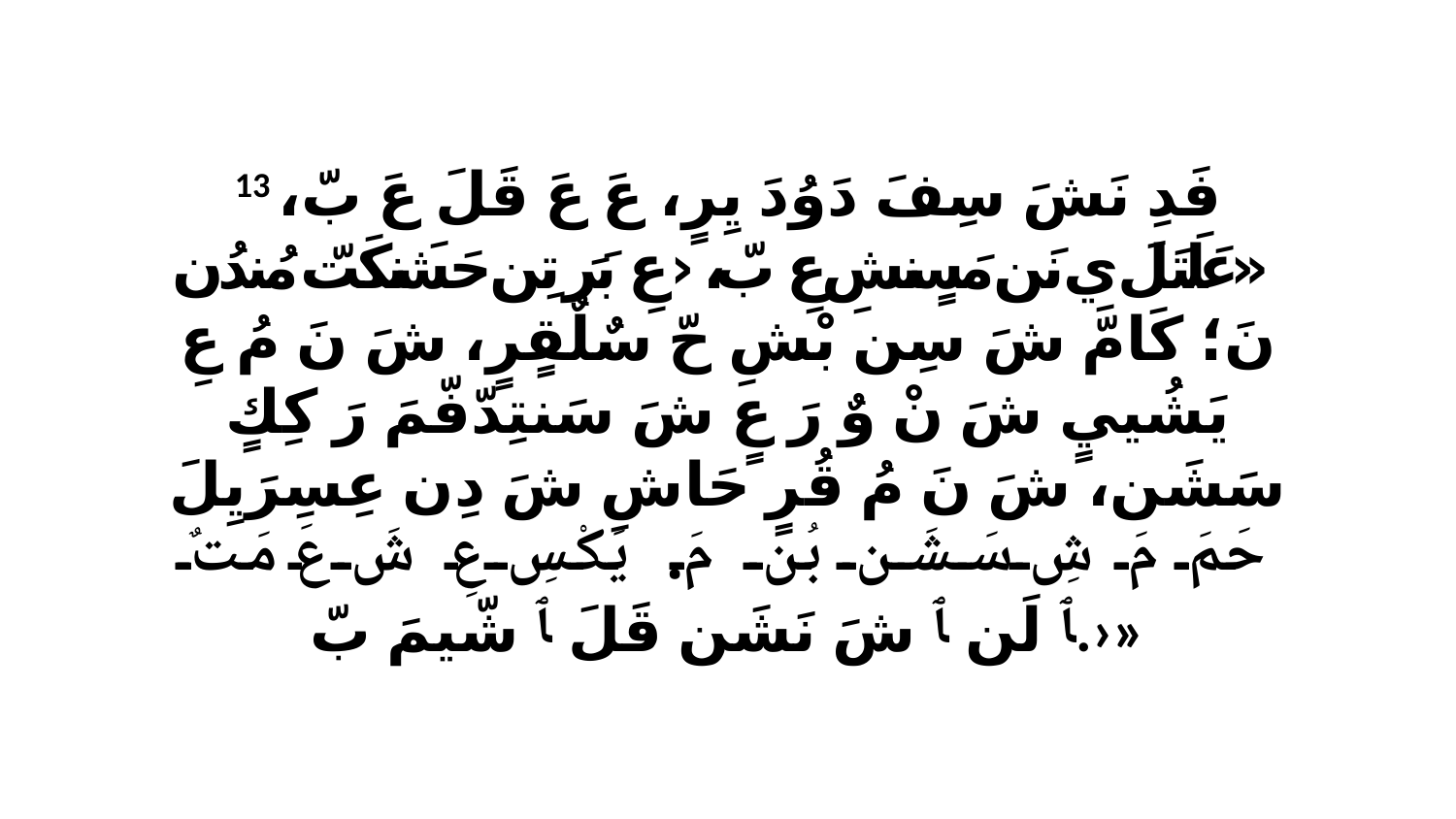

13 فَدِ نَشَ سِفَ دَوُدَ يِرٍ، عَ عَ قَلَ عَ بّ، «عَلَتَلَ يِ نَن مَسٍنشِ عِ بّ، ‹عِ بَرَ تِن حَشَنكَتّ مُندُن نَ؛ كَامّ شَ سِن بْشِ حّ سٌلٌقٍرٍ، شَ نَ مُ عِ يَشُييٍ شَ نْ وٌ رَ عٍ شَ سَنتِدّفّمَ رَ كِكٍ سَشَن، شَ نَ مُ قُرٍ حَاشِ شَ دِن عِسِرَيِلَ حَمَ مَ شِ سَشَن بُن مَ. يَكْسِ عِ شَ عَ مَتٌ ﭑ لَن ﭑ شَ نَشَن قَلَ ﭑ شّيمَ بّ.›»